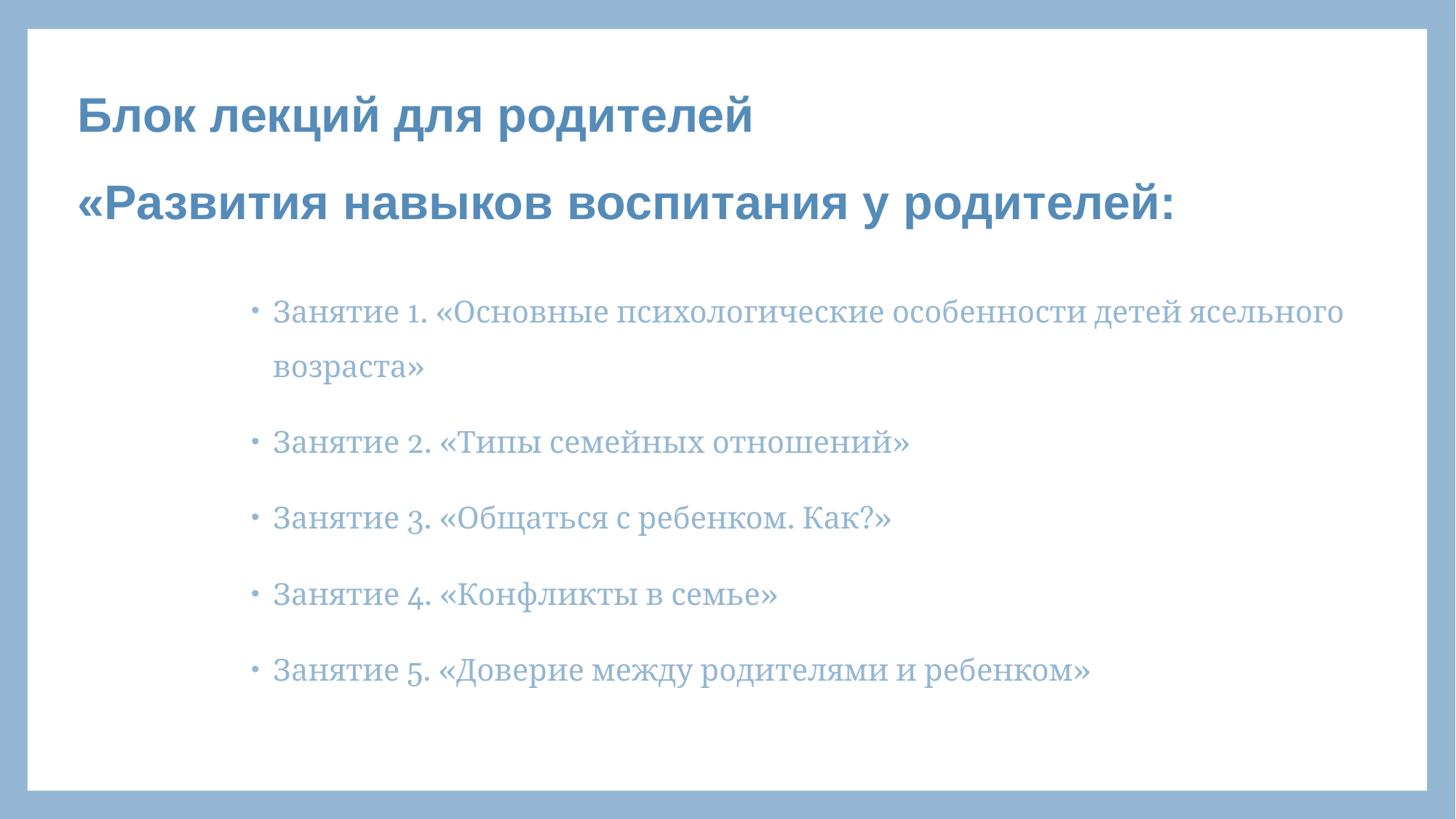

# Блок лекций для родителей «Развития навыков воспитания у родителей:
Занятие 1. «Основные психологические особенности детей ясельного возраста»
Занятие 2. «Типы семейных отношений»
Занятие 3. «Общаться с ребенком. Как?»
Занятие 4. «Конфликты в семье»
Занятие 5. «Доверие между родителями и ребенком»

26